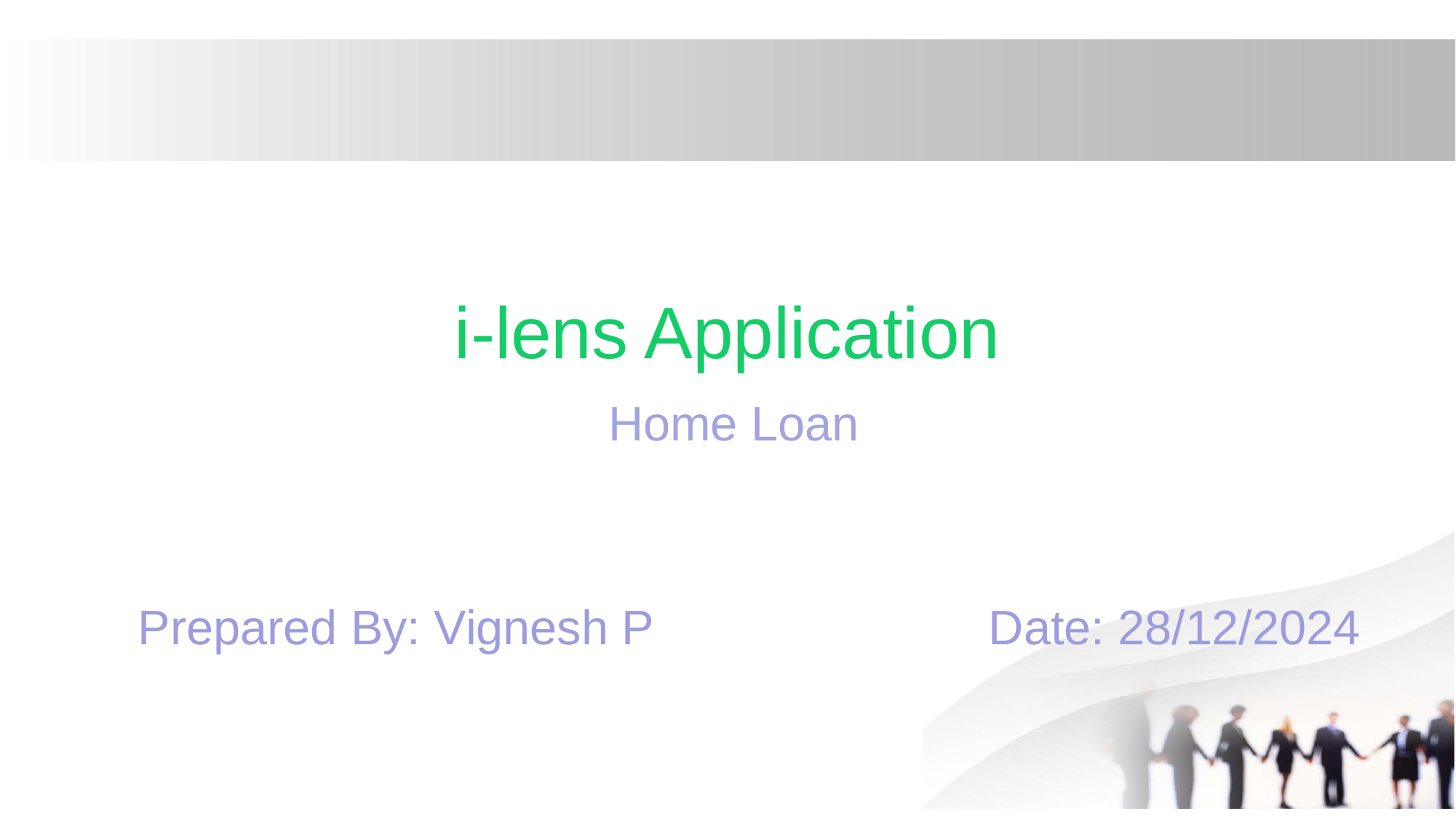

# i-lens Application
                                       Home Loan

Prepared By: Vignesh P                         Date: 28/12/2024